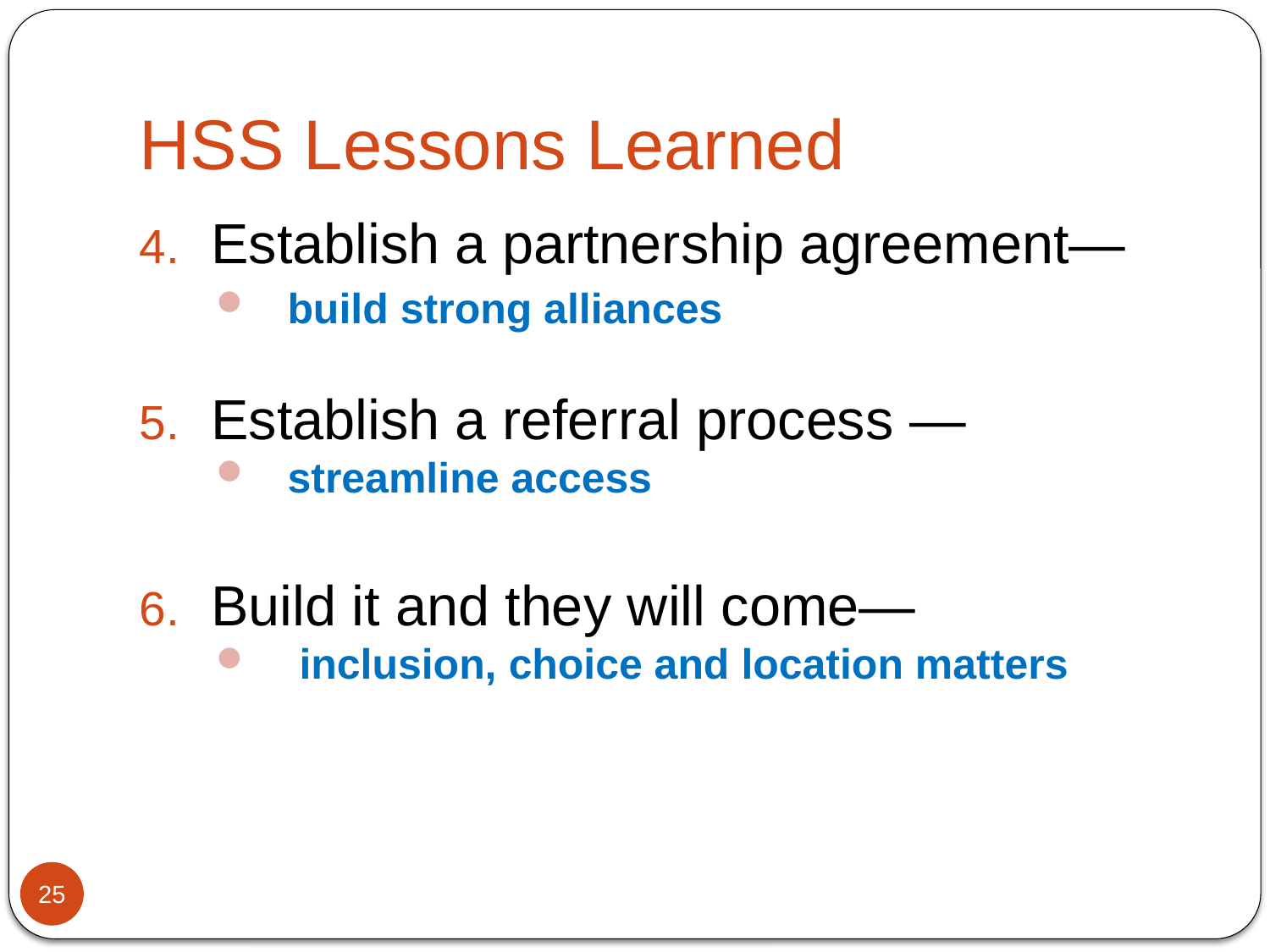

# HSS Lessons Learned
Establish a partnership agreement—
build strong alliances
Establish a referral process —
streamline access

Build it and they will come—
 inclusion, choice and location matters
25